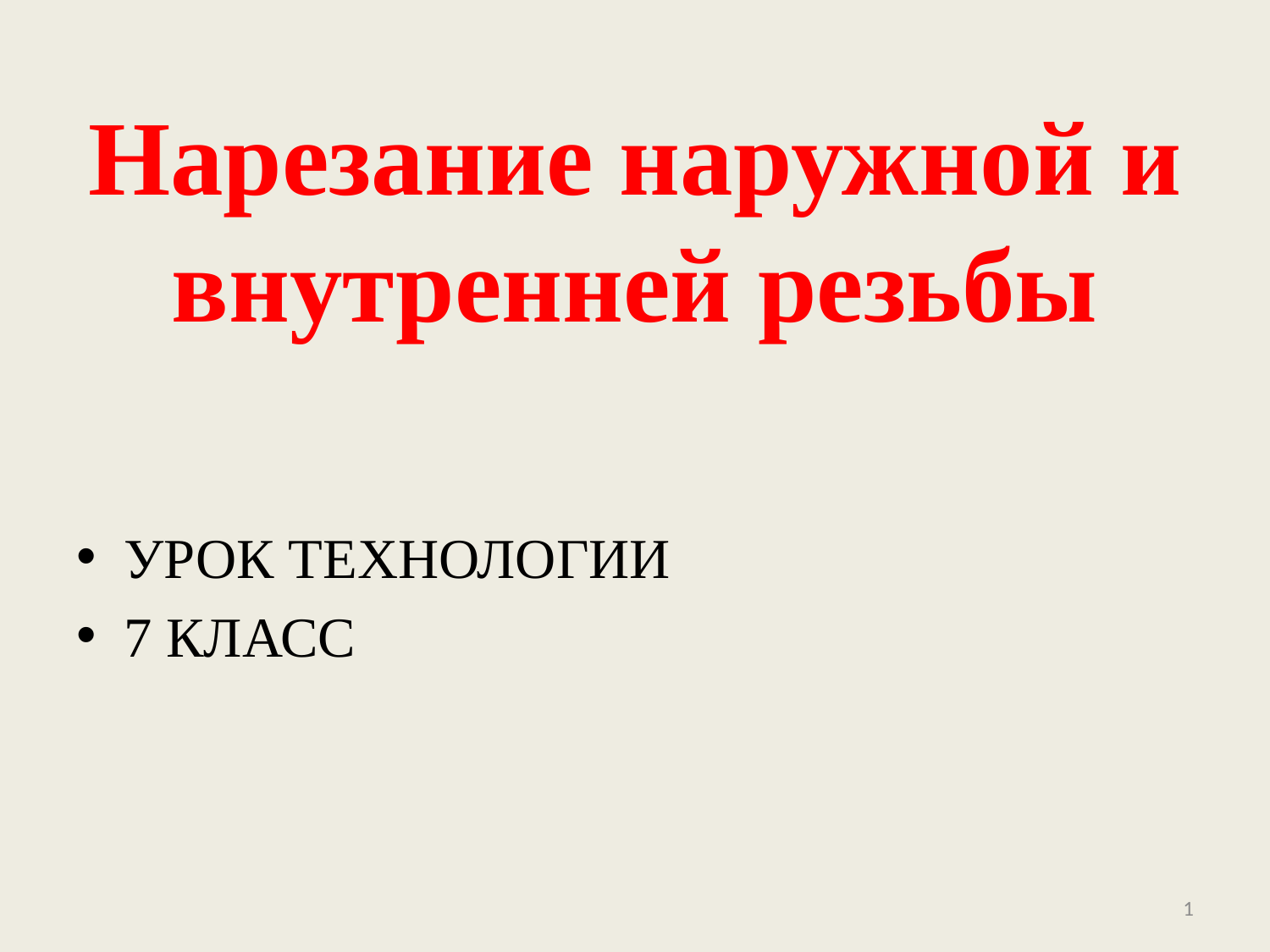

# Нарезание наружной и внутренней резьбы

УРОК ТЕХНОЛОГИИ
7 КЛАСС

1